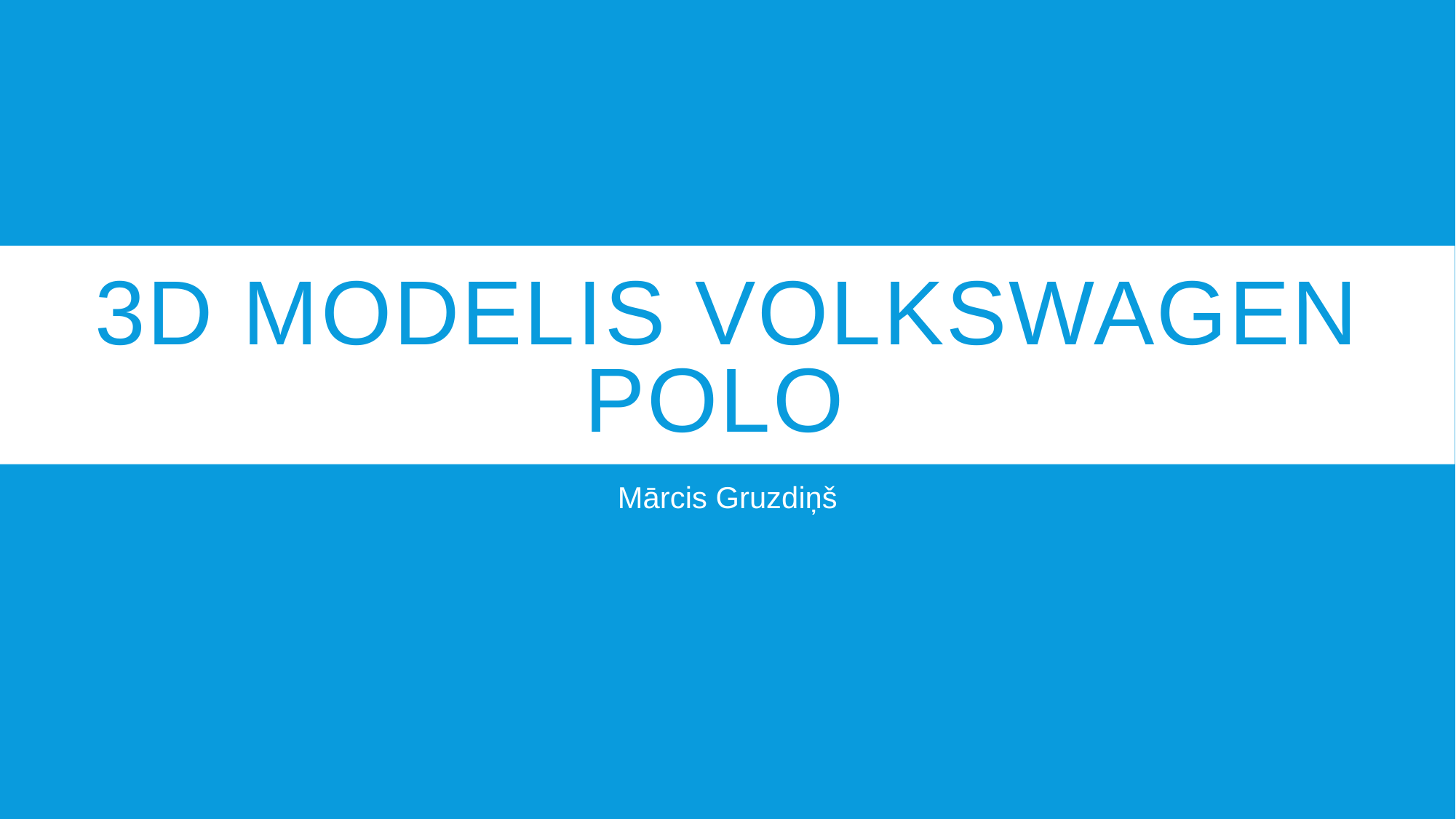

# 3D MODELIS Volkswagen polo
Mārcis Gruzdiņš